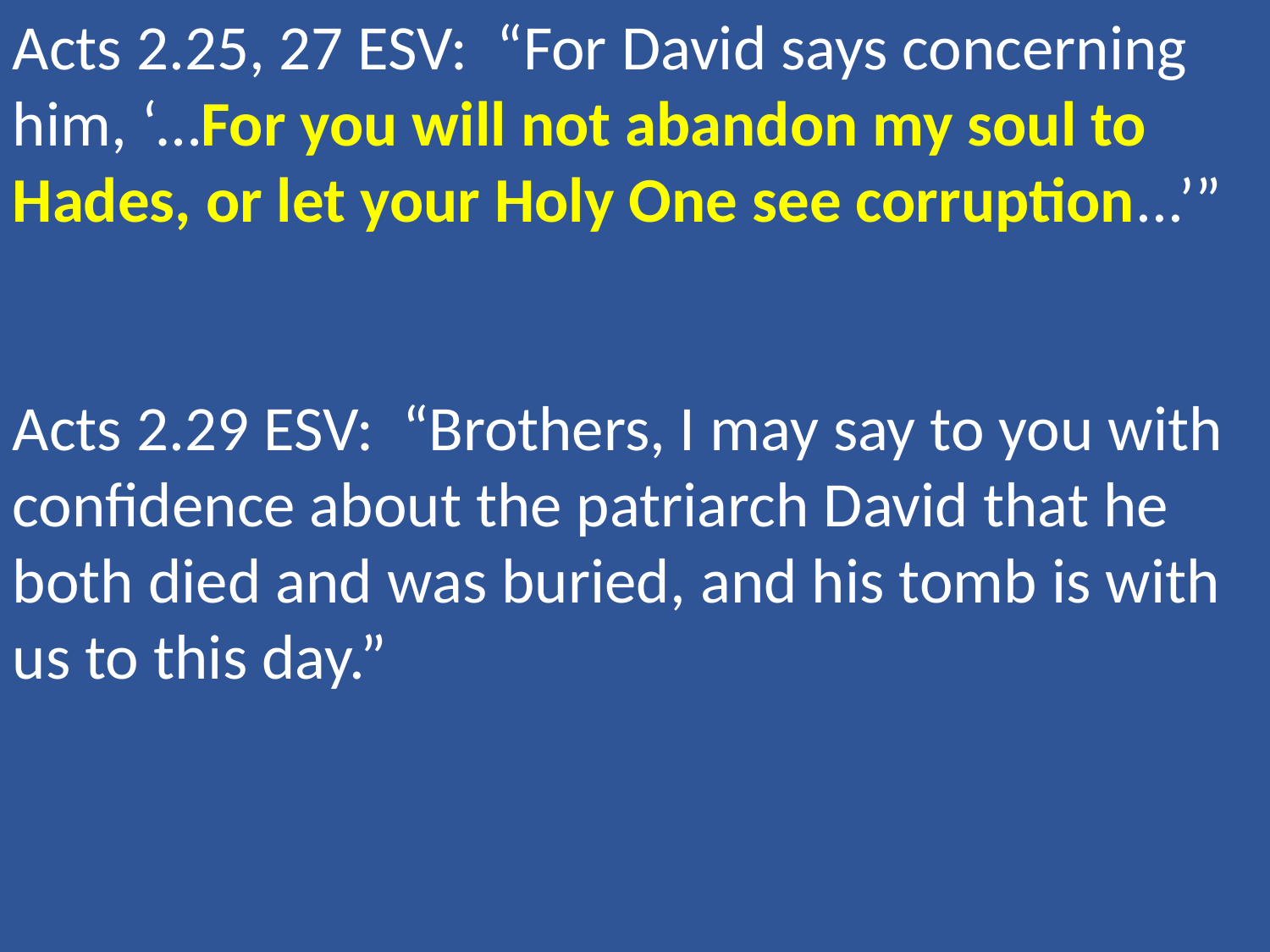

Acts 2.25, 27 ESV:  “For David says concerning him, ‘…For you will not abandon my soul to Hades, or let your Holy One see corruption...’”

Acts 2.29 ESV:  “Brothers, I may say to you with confidence about the patriarch David that he both died and was buried, and his tomb is with us to this day.”